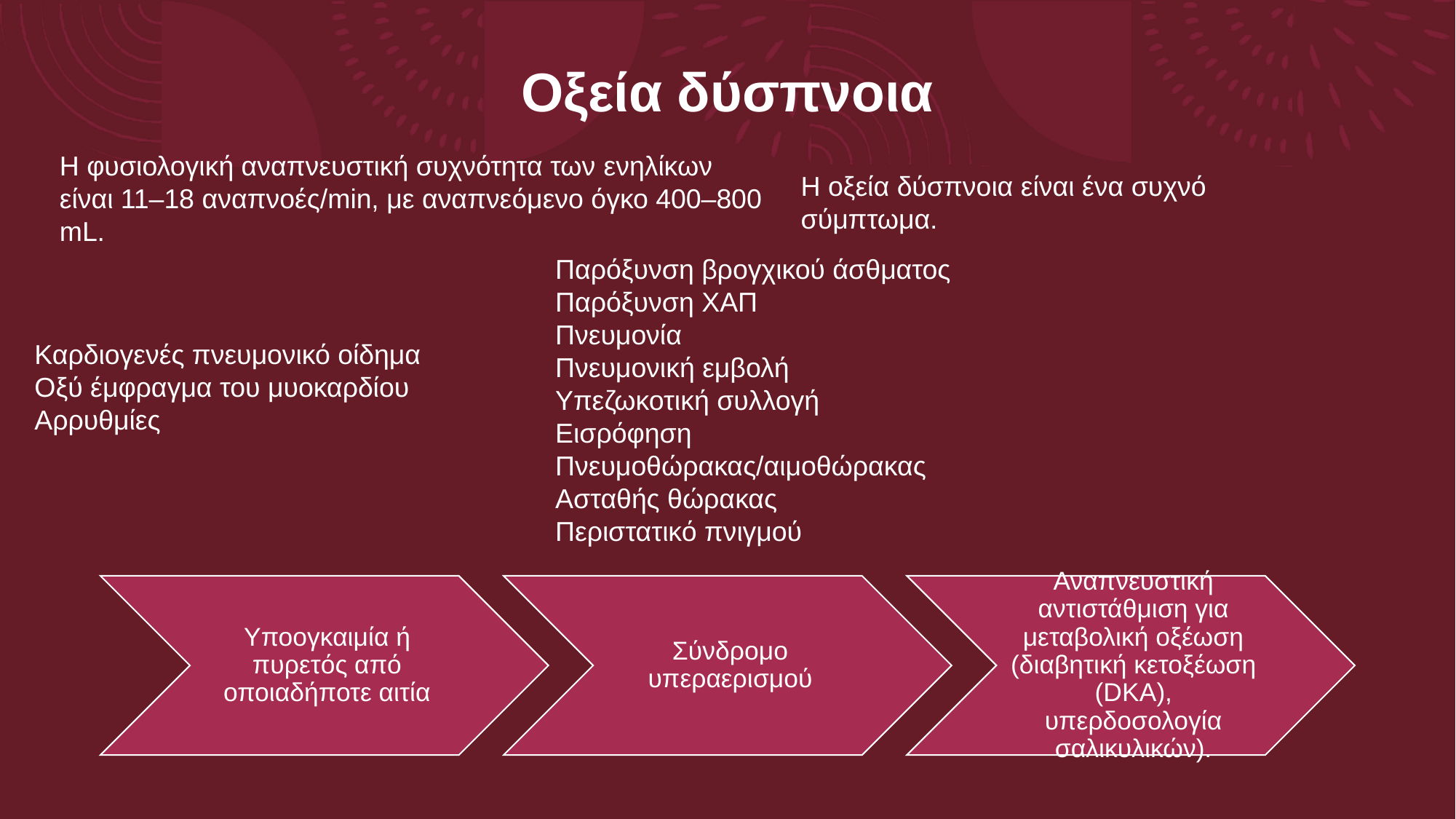

# Οξεία δύσπνοια
Η φυσιολογική αναπνευστική συχνότητα των ενηλίκων είναι 11–18 αναπνοές/min, με αναπνεόμενο όγκο 400–800 mL.
Η οξεία δύσπνοια είναι ένα συχνό σύμπτωμα.
Παρόξυνση βρογχικού άσθματος
Παρόξυνση ΧΑΠ
Πνευμονία
Πνευμονική εμβολή
Υπεζωκοτική συλλογή
Εισρόφηση
Πνευμοθώρακας/αιμοθώρακας
Ασταθής θώρακας
Περιστατικό πνιγμού

Καρδιογενές πνευμονικό οίδημα
Οξύ έμφραγμα του μυοκαρδίου
Αρρυθμίες
Υποογκαιμία ή πυρετός από οποιαδήποτε αιτία
Σύνδρομο υπεραερισμού
Αναπνευστική αντιστάθμιση για μεταβολική οξέωση (διαβητική κετοξέωση (DKA), υπερδοσολογία σαλικυλικών).